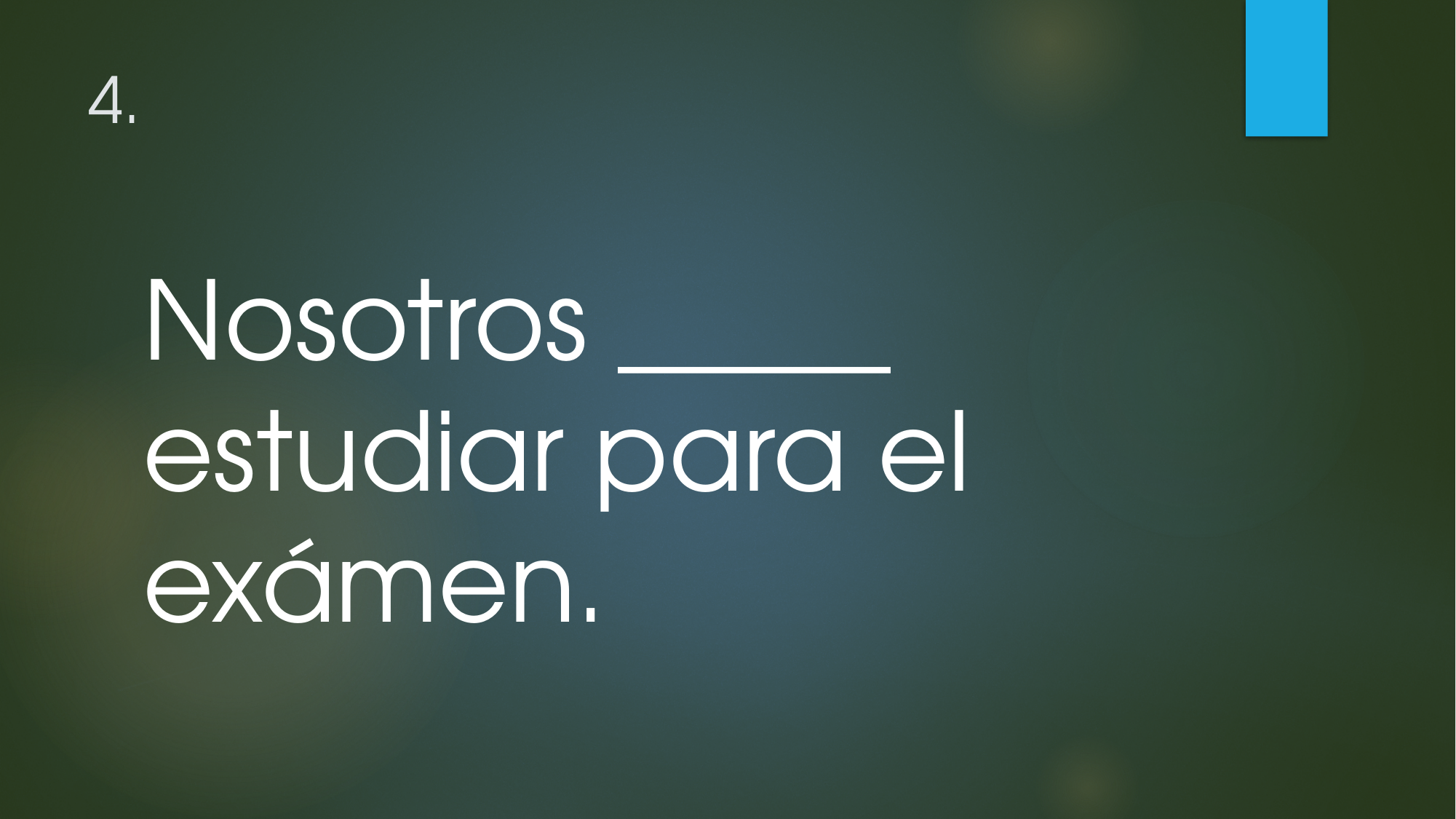

# 4.
Nosotros _____ estudiar para el exámen.